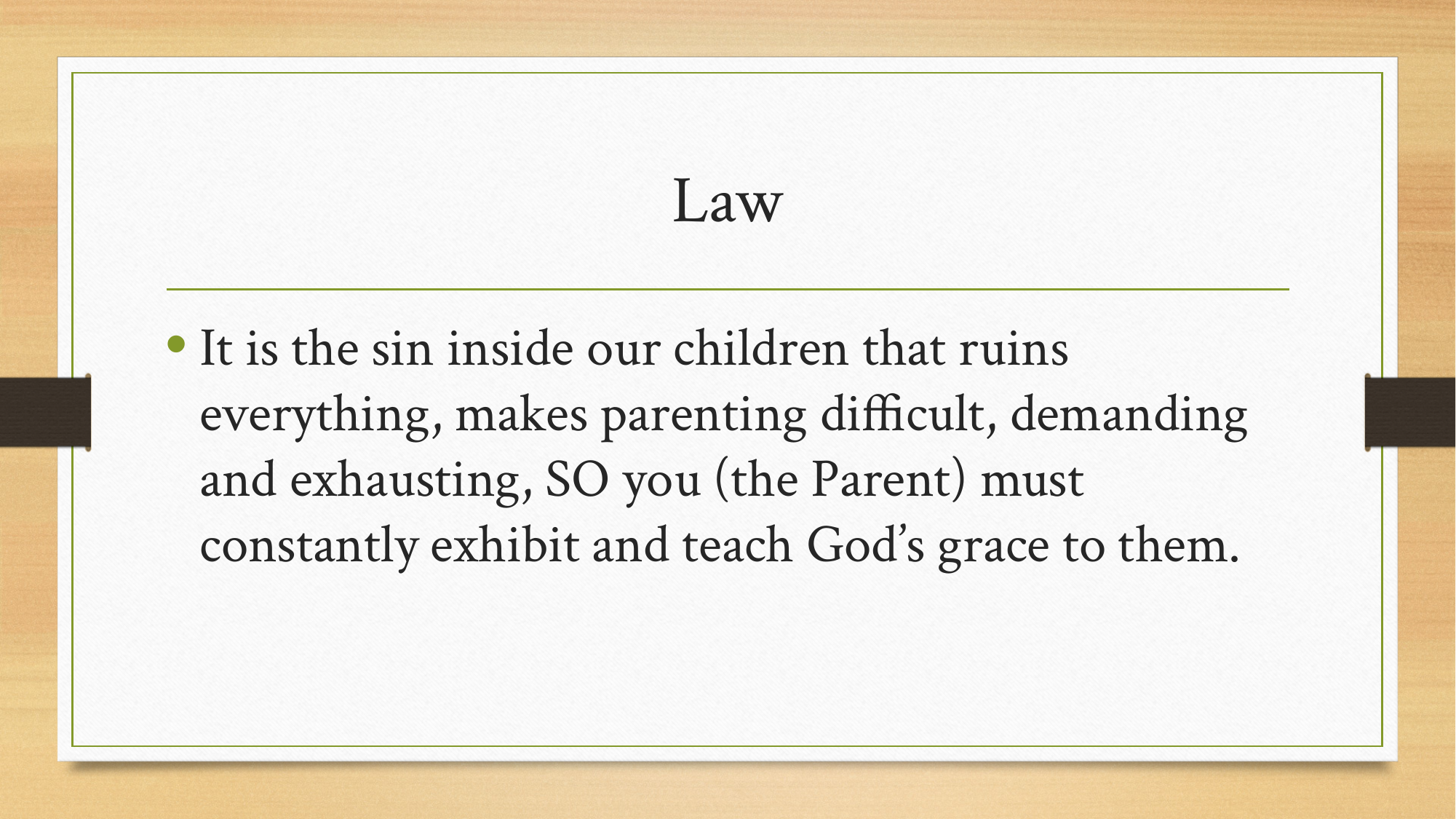

# Law
It is the sin inside our children that ruins everything, makes parenting difficult, demanding and exhausting, SO you (the Parent) must constantly exhibit and teach God’s grace to them.